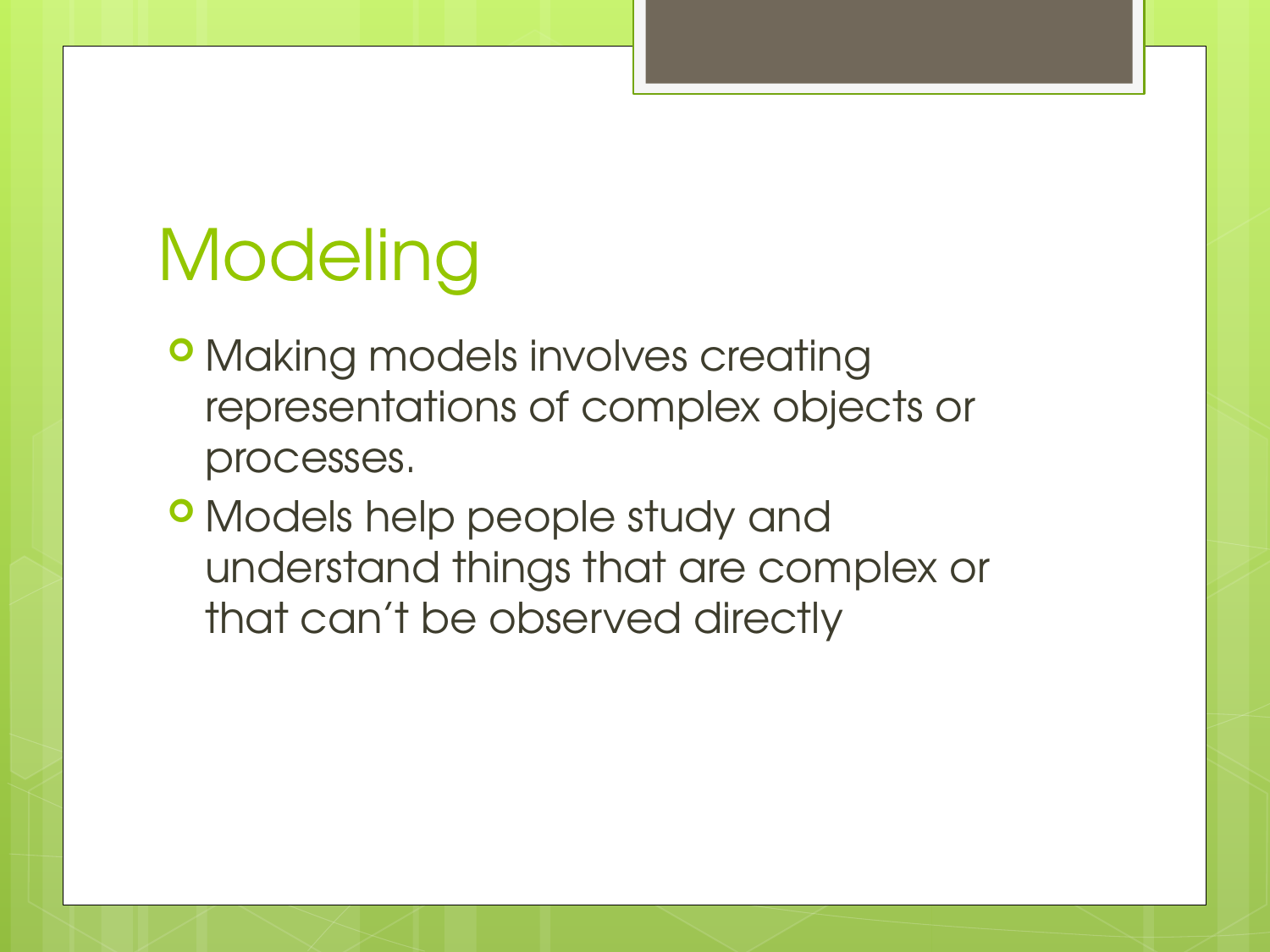

# Modeling
Making models involves creating representations of complex objects or processes.
Models help people study and understand things that are complex or that can’t be observed directly